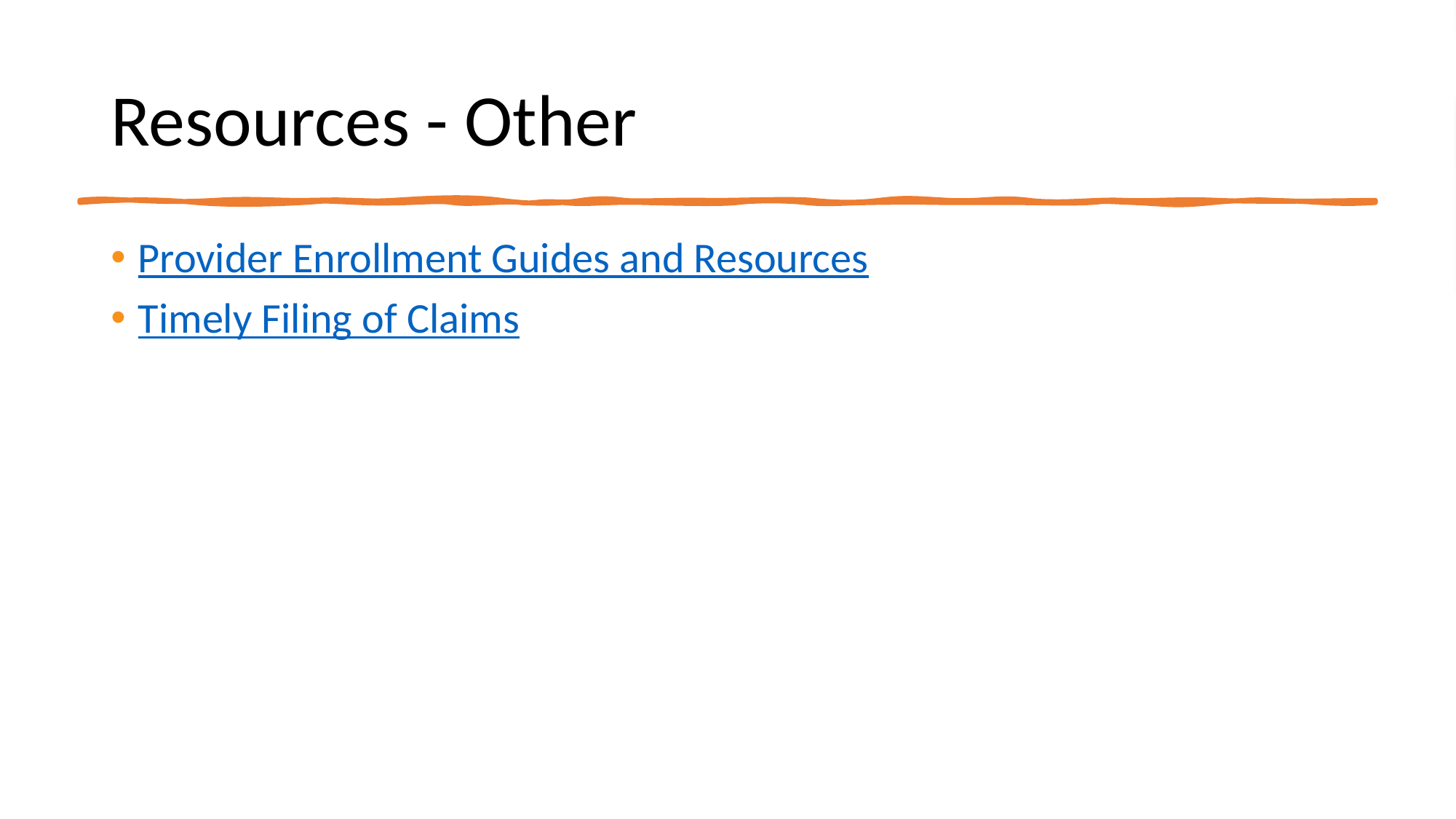

# Resources - Other

Provider Enrollment Guides and Resources
Timely Filing of Claims